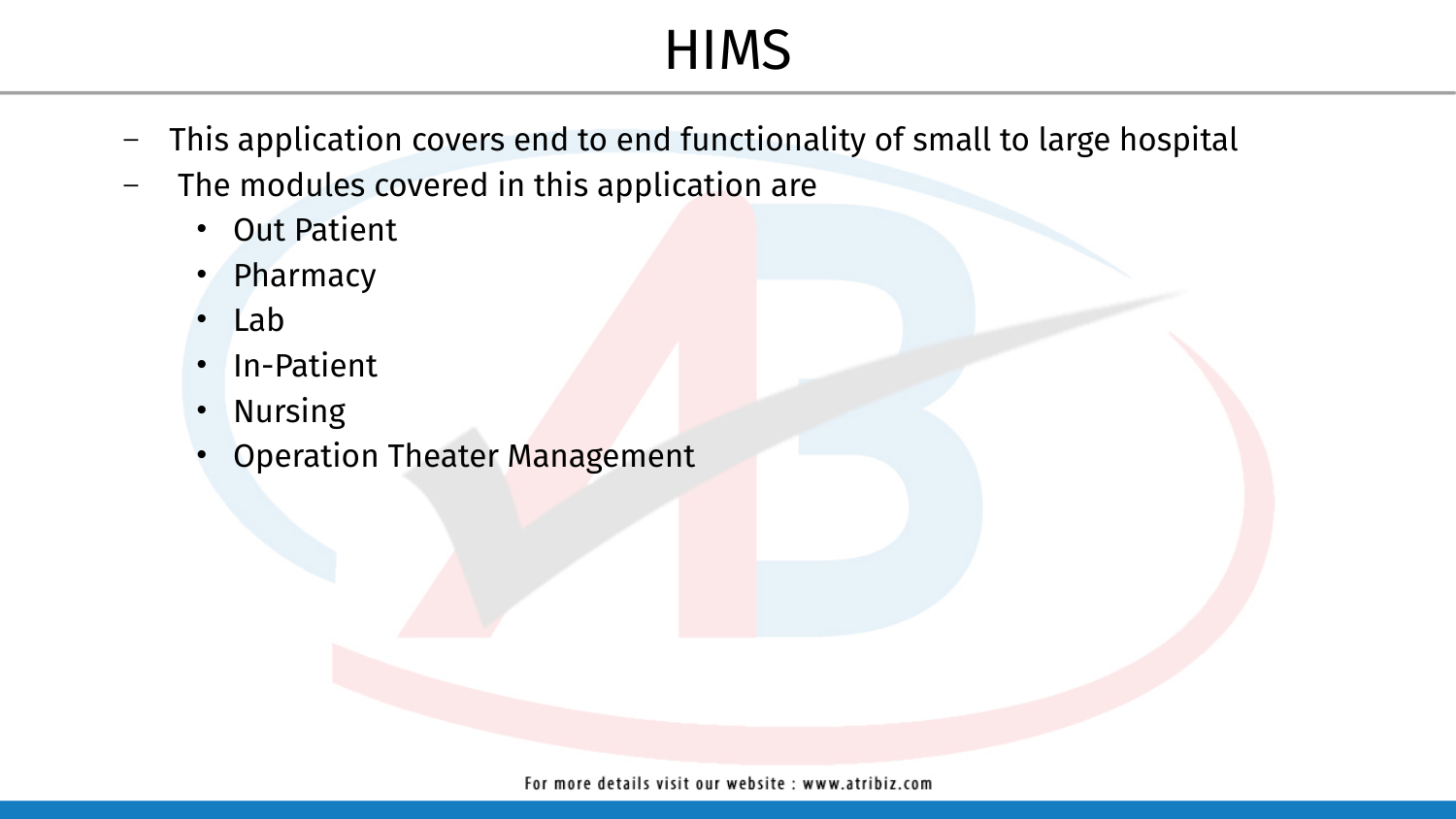

# HIMS
This application covers end to end functionality of small to large hospital
 The modules covered in this application are
Out Patient
Pharmacy
Lab
In-Patient
Nursing
Operation Theater Management